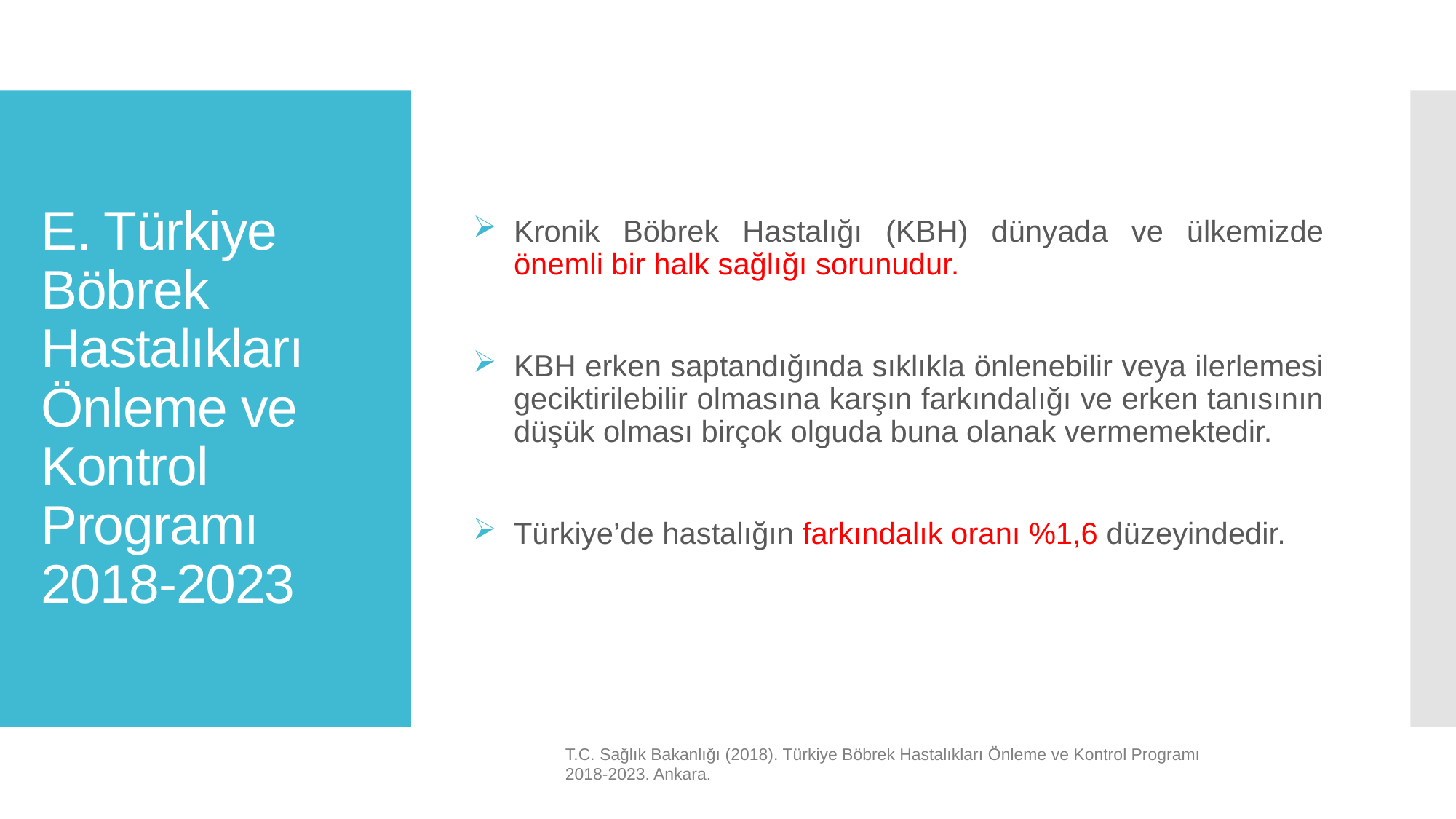

Kronik Böbrek Hastalığı (KBH) dünyada ve ülkemizde önemli bir halk sağlığı sorunudur.

KBH erken saptandığında sıklıkla önlenebilir veya ilerlemesi geciktirilebilir olmasına karşın farkındalığı ve erken tanısının düşük olması birçok olguda buna olanak vermemektedir.

Türkiye’de hastalığın farkındalık oranı %1,6 düzeyindedir.

# E. Türkiye Böbrek Hastalıkları Önleme ve Kontrol Programı 2018-2023
T.C. Sağlık Bakanlığı (2018). Türkiye Böbrek Hastalıkları Önleme ve Kontrol Programı 2018-2023. Ankara.